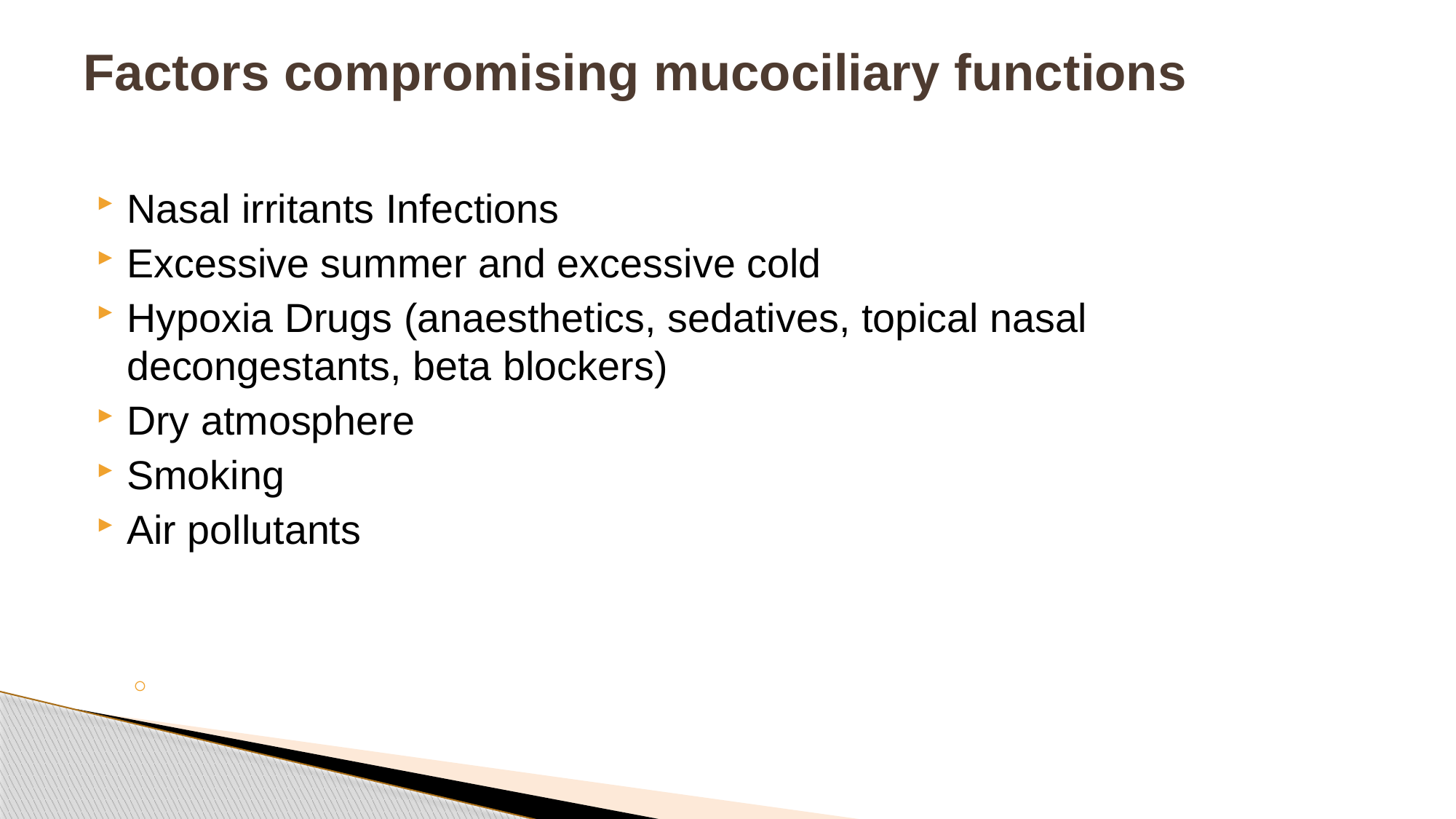

# Factors compromising mucociliary functions
Nasal irritants Infections
Excessive summer and excessive cold
Hypoxia Drugs (anaesthetics, sedatives, topical nasal decongestants, beta blockers)
Dry atmosphere
Smoking
Air pollutants